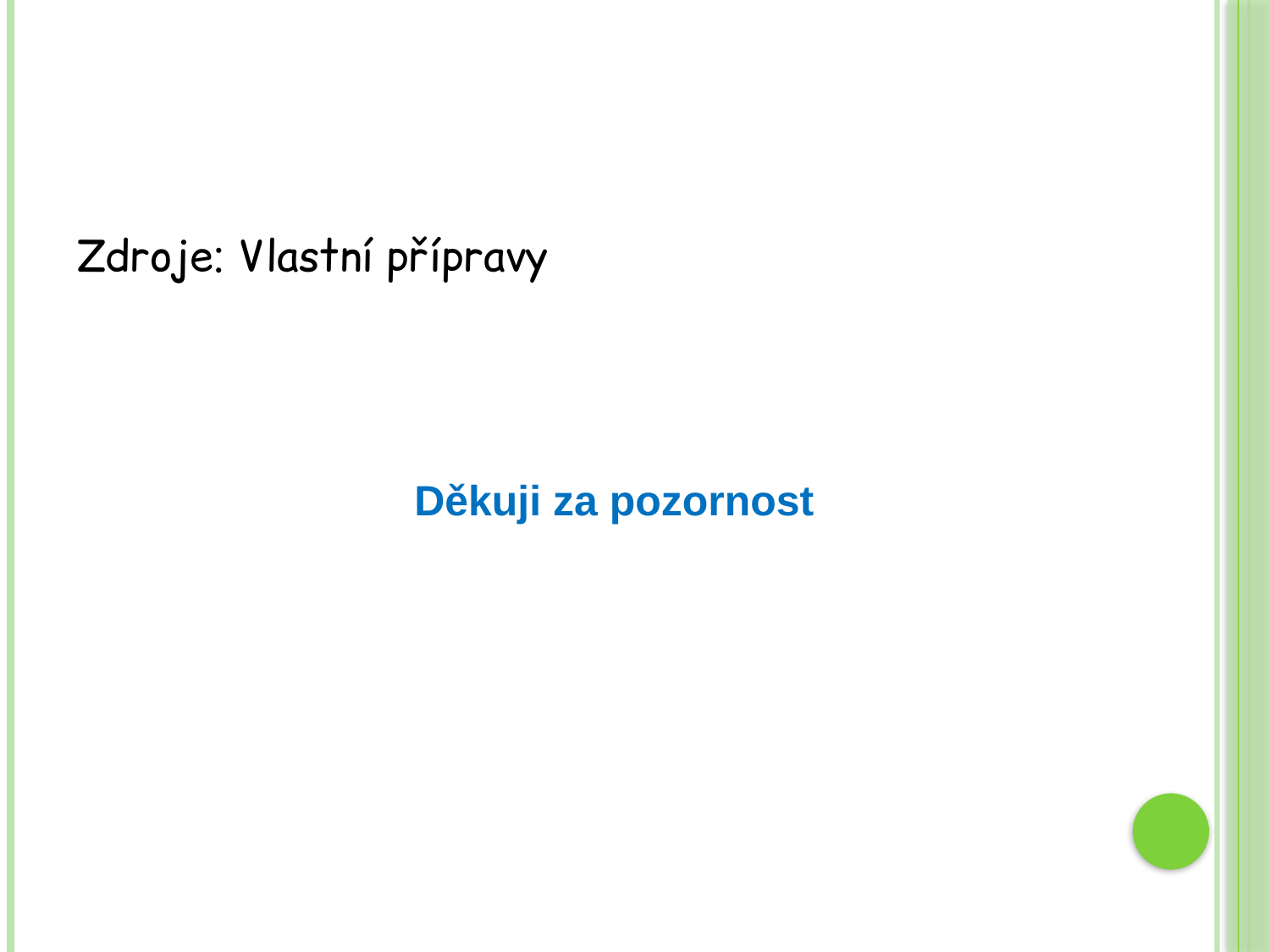

#

Zdroje: Vlastní přípravy

Děkuji za pozornost